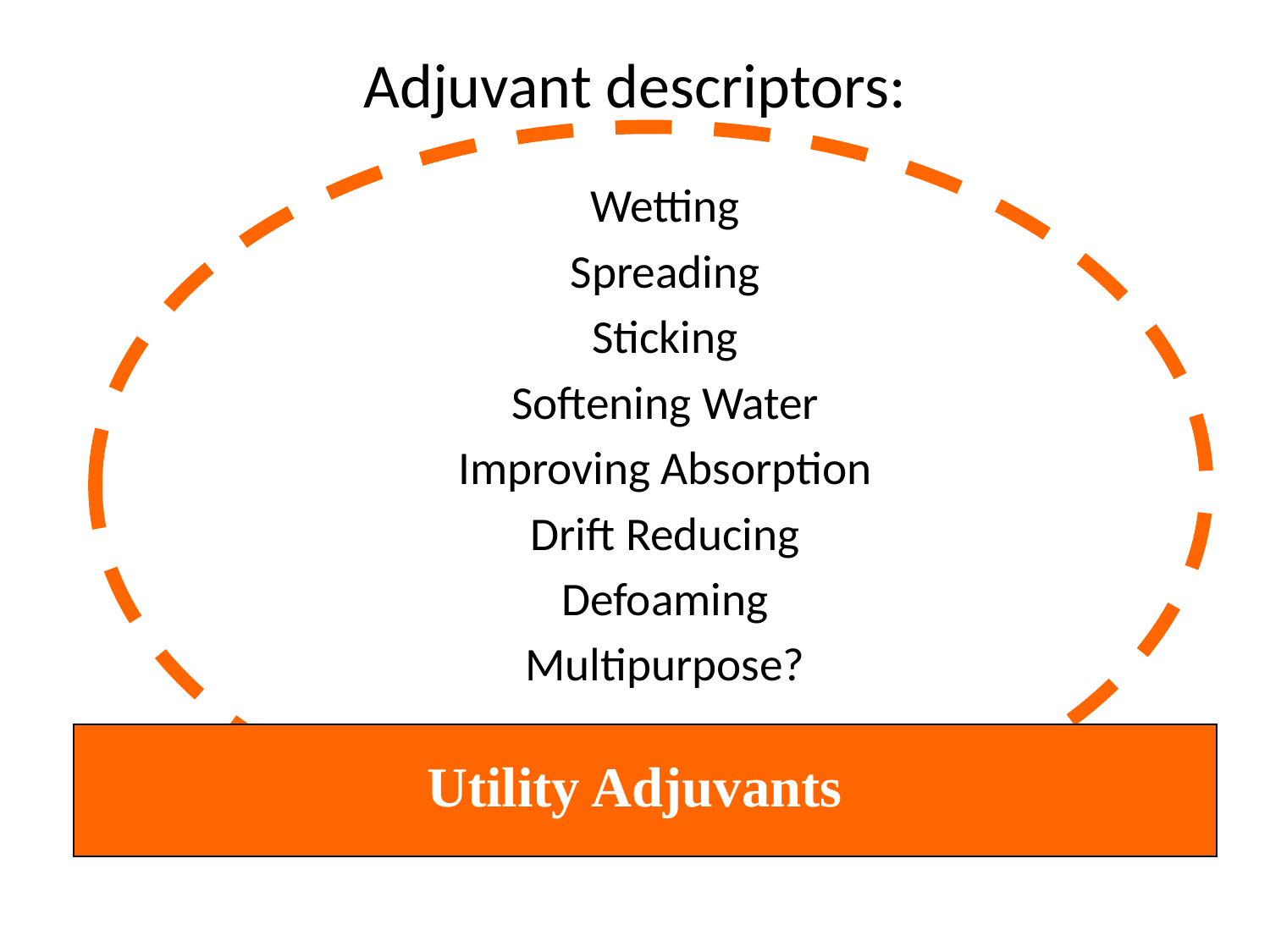

# Adjuvant descriptors:

Utility Adjuvants
Wetting
Spreading
Sticking
Softening Water
Improving Absorption
Drift Reducing
Defoaming
Multipurpose?